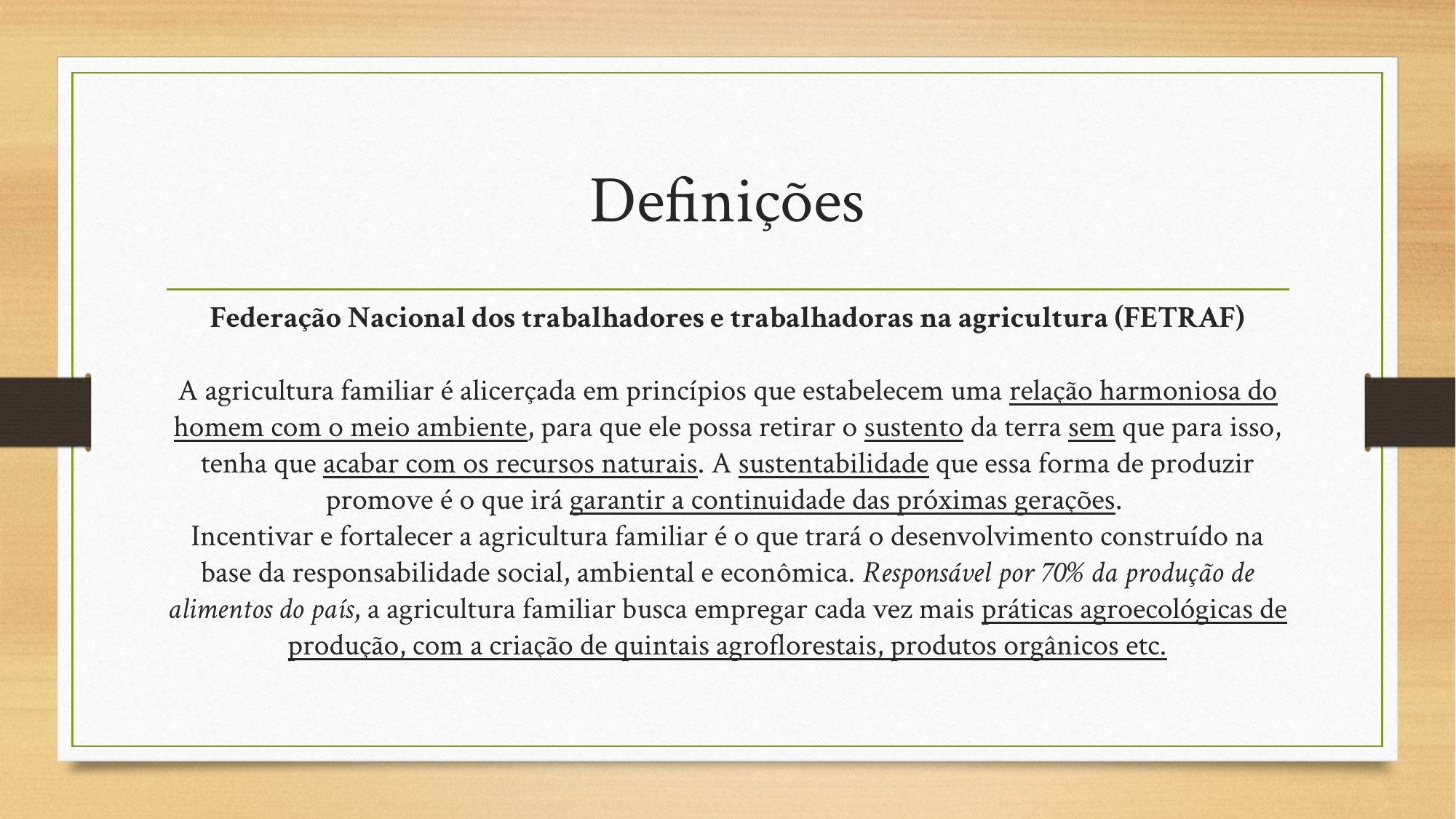

# Definições
Federação Nacional dos trabalhadores e trabalhadoras na agricultura (FETRAF)

A agricultura familiar é alicerçada em princípios que estabelecem uma relação harmoniosa do homem com o meio ambiente, para que ele possa retirar o sustento da terra sem que para isso, tenha que acabar com os recursos naturais. A sustentabilidade que essa forma de produzir promove é o que irá garantir a continuidade das próximas gerações.
Incentivar e fortalecer a agricultura familiar é o que trará o desenvolvimento construído na base da responsabilidade social, ambiental e econômica. Responsável por 70% da produção de alimentos do país, a agricultura familiar busca empregar cada vez mais práticas agroecológicas de produção, com a criação de quintais agroflorestais, produtos orgânicos etc.